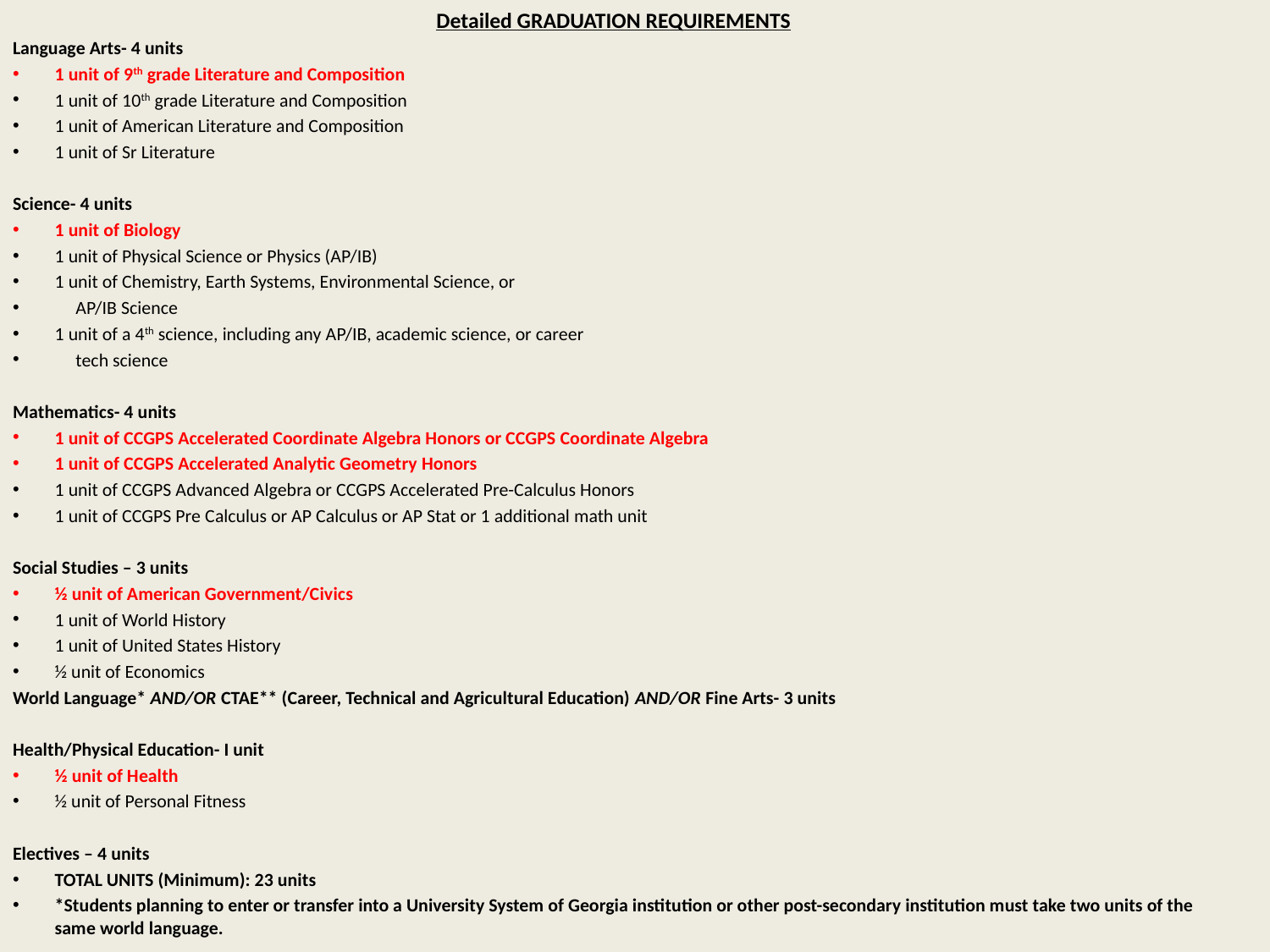

Detailed GRADUATION REQUIREMENTS
Language Arts- 4 units
1 unit of 9th grade Literature and Composition
1 unit of 10th grade Literature and Composition
1 unit of American Literature and Composition
1 unit of Sr Literature

Science- 4 units
1 unit of Biology
1 unit of Physical Science or Physics (AP/IB)
1 unit of Chemistry, Earth Systems, Environmental Science, or
     AP/IB Science
1 unit of a 4th science, including any AP/IB, academic science, or career
     tech science

Mathematics- 4 units
1 unit of CCGPS Accelerated Coordinate Algebra Honors or CCGPS Coordinate Algebra
1 unit of CCGPS Accelerated Analytic Geometry Honors
1 unit of CCGPS Advanced Algebra or CCGPS Accelerated Pre-Calculus Honors
1 unit of CCGPS Pre Calculus or AP Calculus or AP Stat or 1 additional math unit

Social Studies – 3 units
½ unit of American Government/Civics
1 unit of World History
1 unit of United States History
½ unit of Economics
World Language* AND/OR CTAE** (Career, Technical and Agricultural Education) AND/OR Fine Arts- 3 units

Health/Physical Education- I unit
½ unit of Health
½ unit of Personal Fitness

Electives – 4 units
TOTAL UNITS (Minimum): 23 units
*Students planning to enter or transfer into a University System of Georgia institution or other post-secondary institution must take two units of the same world language.